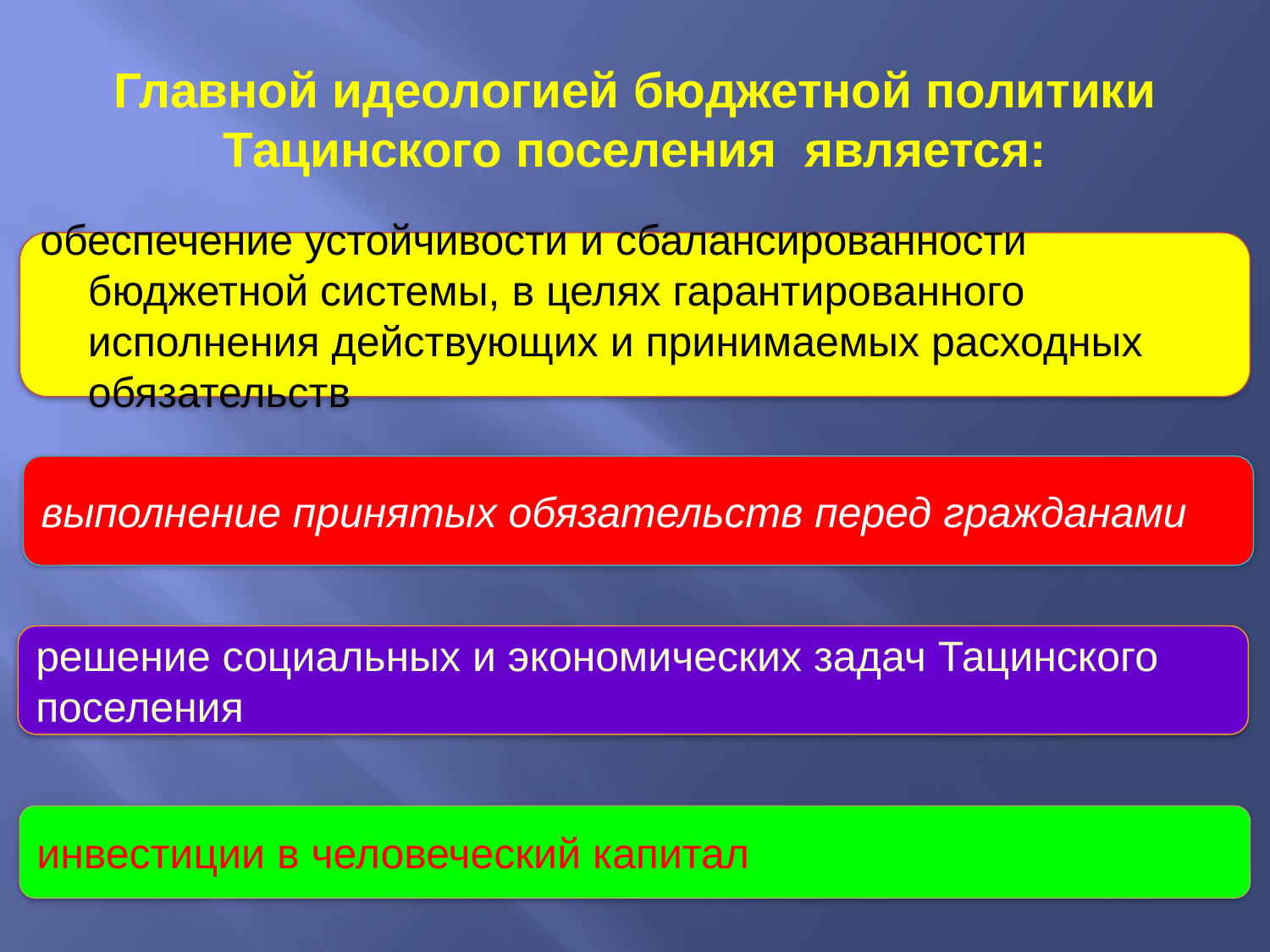

# Главной идеологией бюджетной политики Тацинского поселения  является:
обеспечение устойчивости и сбалансированности бюджетной системы, в целях гарантированного исполнения действующих и принимаемых расходных обязательств
выполнение принятых обязательств перед гражданами
решение социальных и экономических задач Тацинского поселения
инвестиции в человеческий капитал